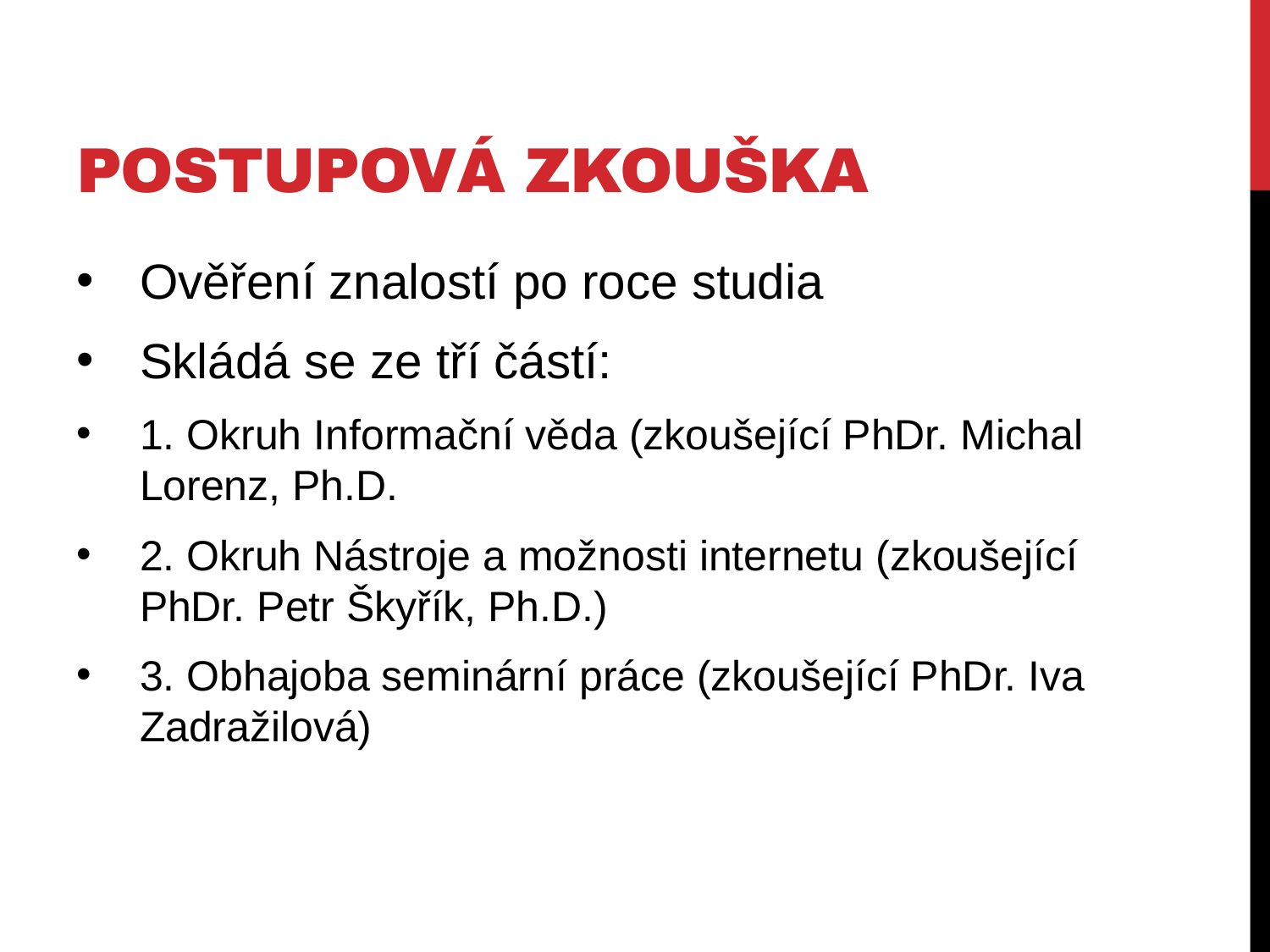

# Postupová zkouška
Ověření znalostí po roce studia
Skládá se ze tří částí:
1. Okruh Informační věda (zkoušející PhDr. Michal Lorenz, Ph.D.
2. Okruh Nástroje a možnosti internetu (zkoušející PhDr. Petr Škyřík, Ph.D.)
3. Obhajoba seminární práce (zkoušející PhDr. Iva Zadražilová)